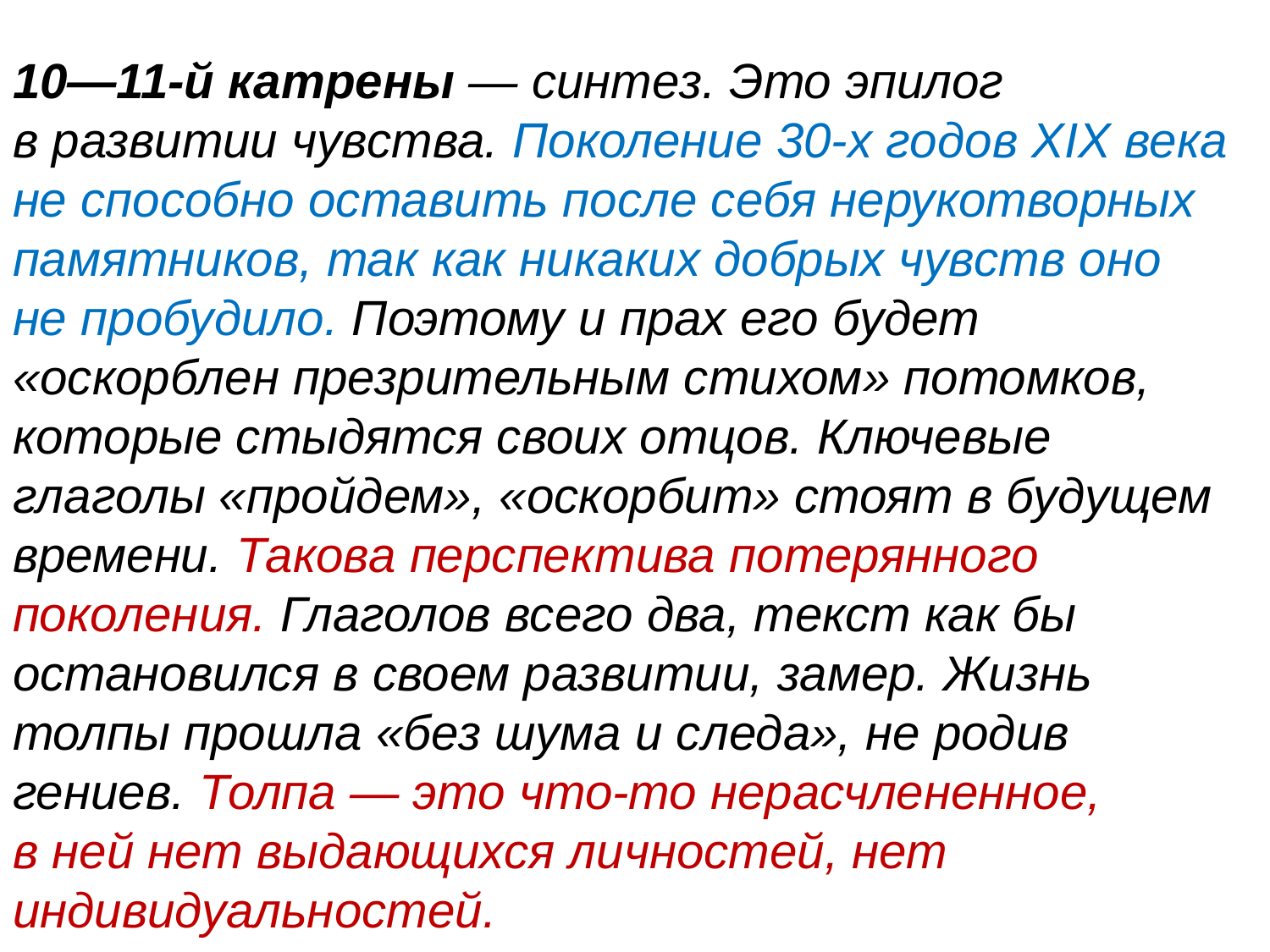

10—11-й катрены — синтез. Это эпилог в развитии чувства. Поколение 30-х годов XIX века не способно оставить после себя нерукотворных памятников, так как никаких добрых чувств оно не пробудило. Поэтому и прах его будет «оскорблен презрительным стихом» потомков, которые стыдятся своих отцов. Ключевые глаголы «пройдем», «оскорбит» стоят в будущем времени. Такова перспектива потерянного поколения. Глаголов всего два, текст как бы остановился в своем развитии, замер. Жизнь толпы прошла «без шума и следа», не родив гениев. Толпа — это что-то нерасчлененное, в ней нет выдающихся личностей, нет индивидуальностей.